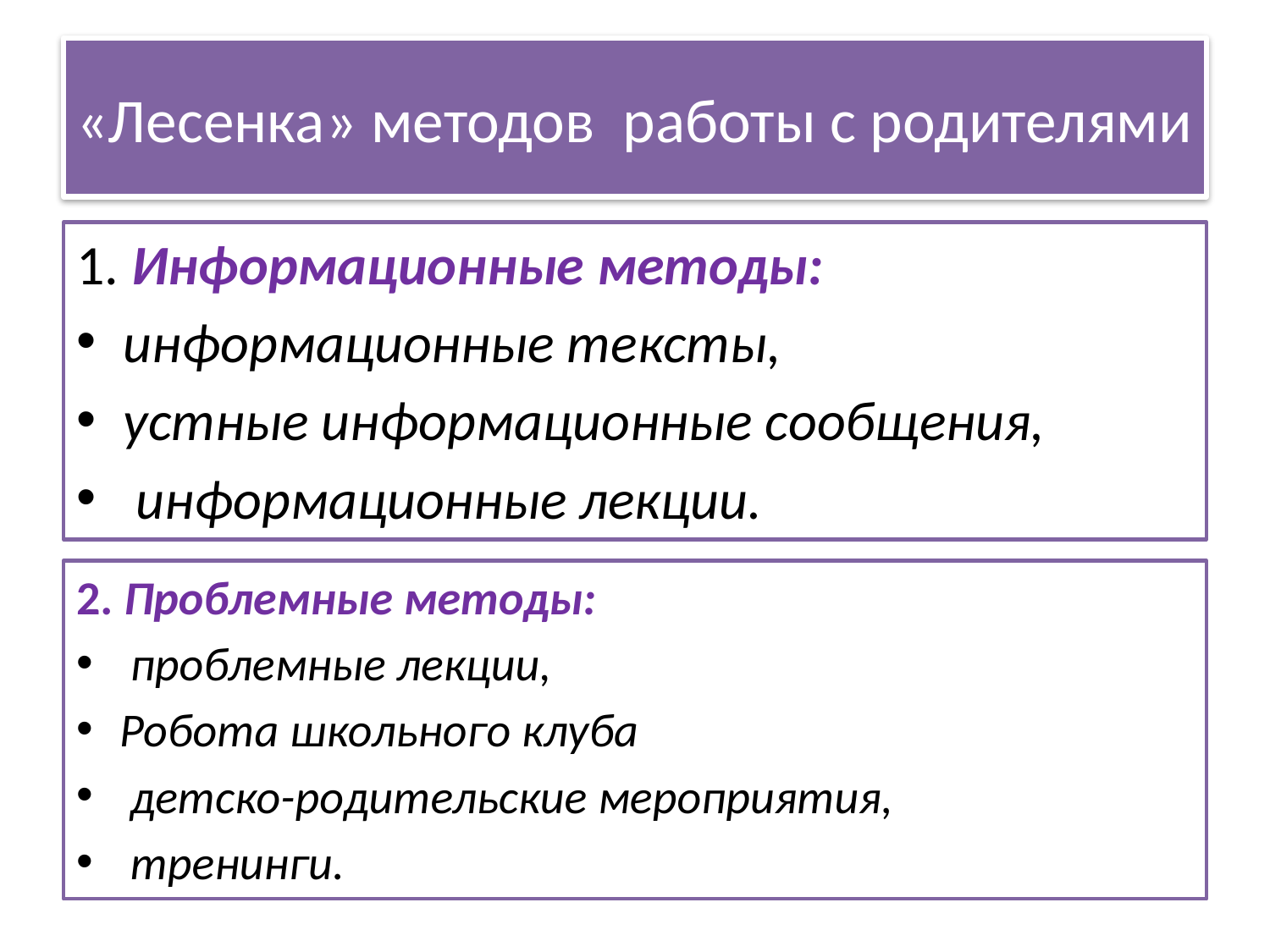

# «Лесенка» методов  работы с родителями
1. Информационные методы:
информационные тексты,
устные информационные сообщения,
 информационные лекции.
2. Проблемные методы:
 проблемные лекции,
Робота школьного клуба
 детско-родительские мероприятия,
 тренинги.